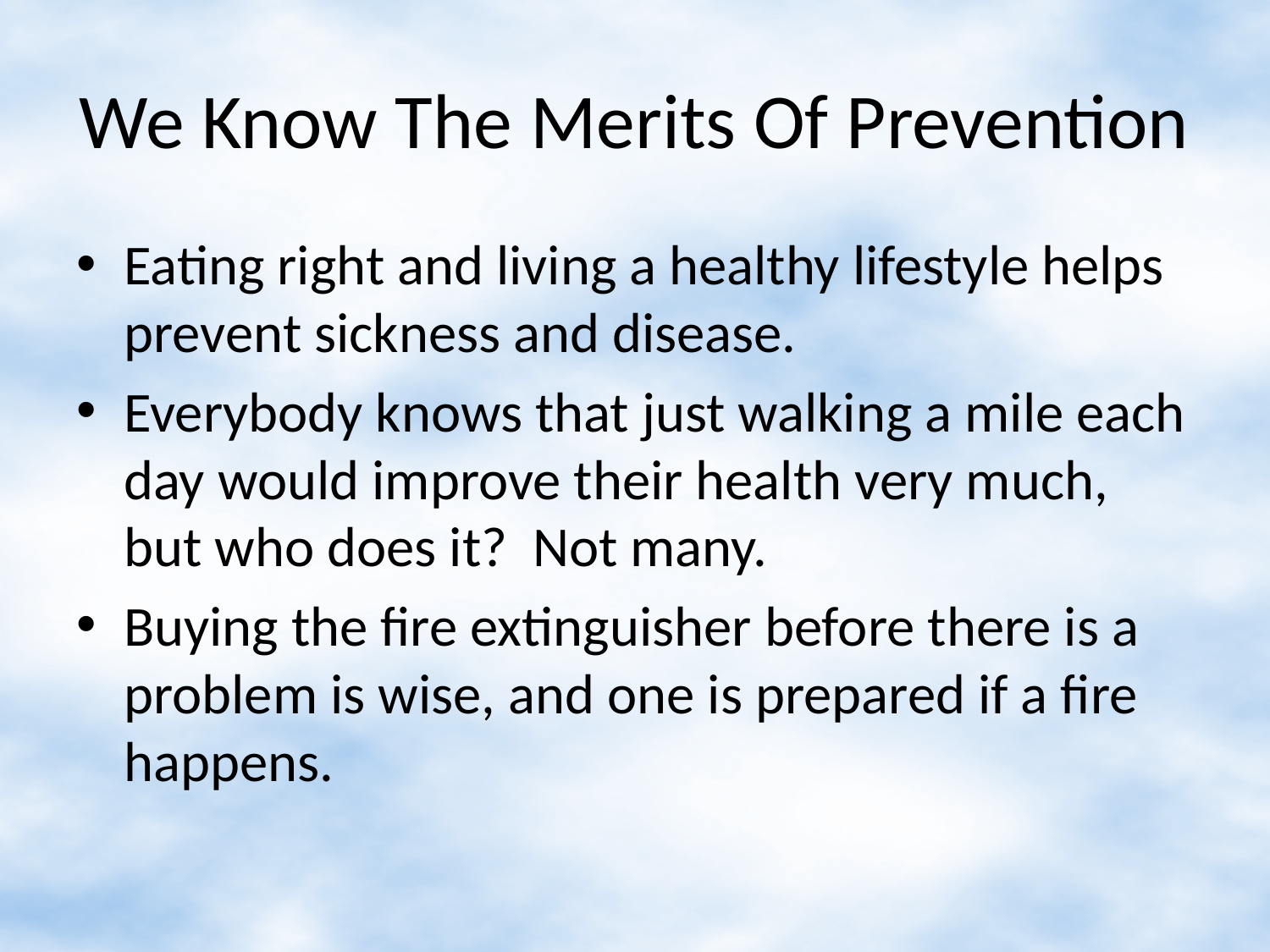

# We Know The Merits Of Prevention
Eating right and living a healthy lifestyle helps prevent sickness and disease.
Everybody knows that just walking a mile each day would improve their health very much, but who does it?  Not many.
Buying the fire extinguisher before there is a problem is wise, and one is prepared if a fire happens.